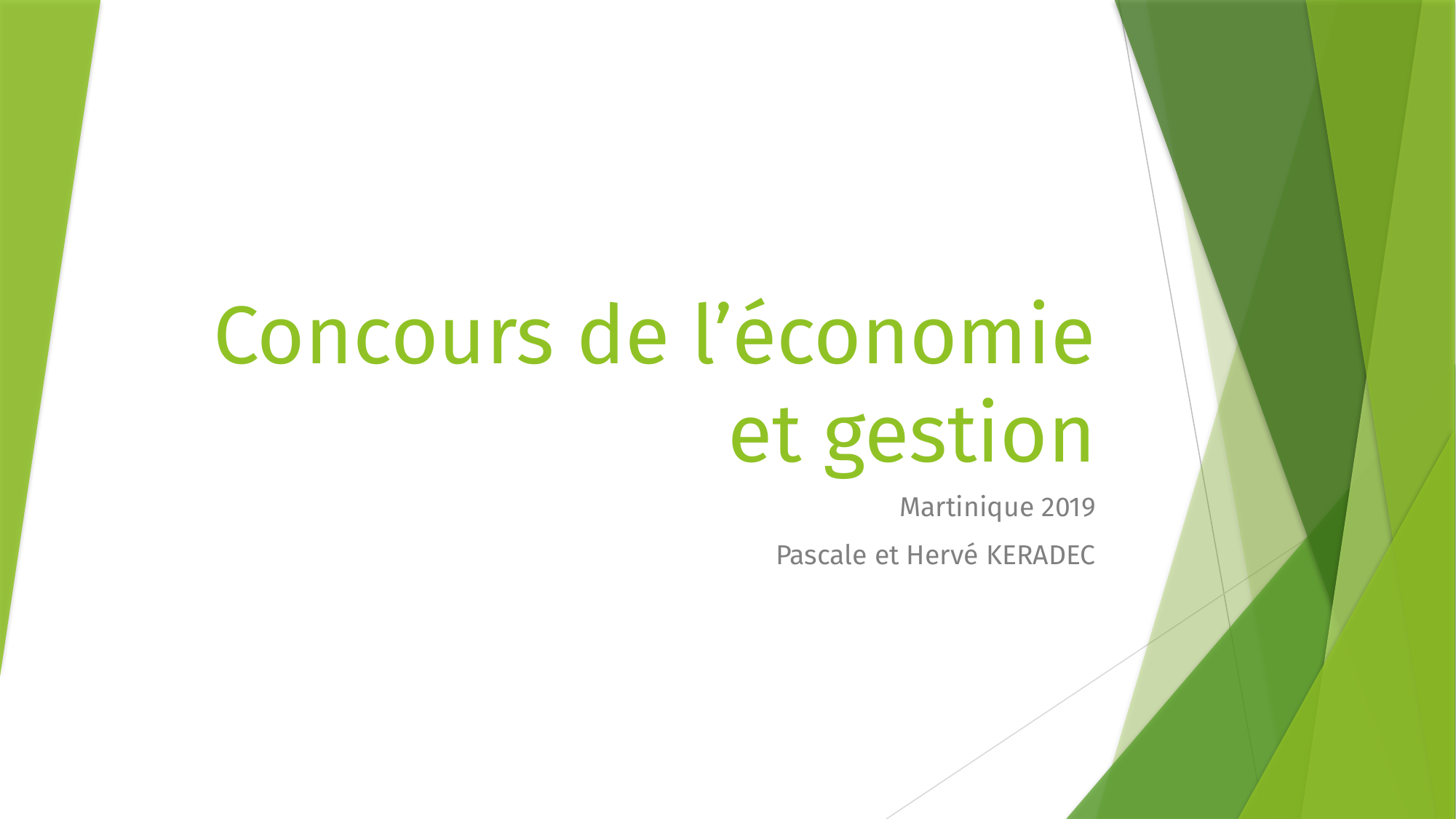

# Concours de l’économie et gestion
Martinique 2019
Pascale et Hervé KERADEC